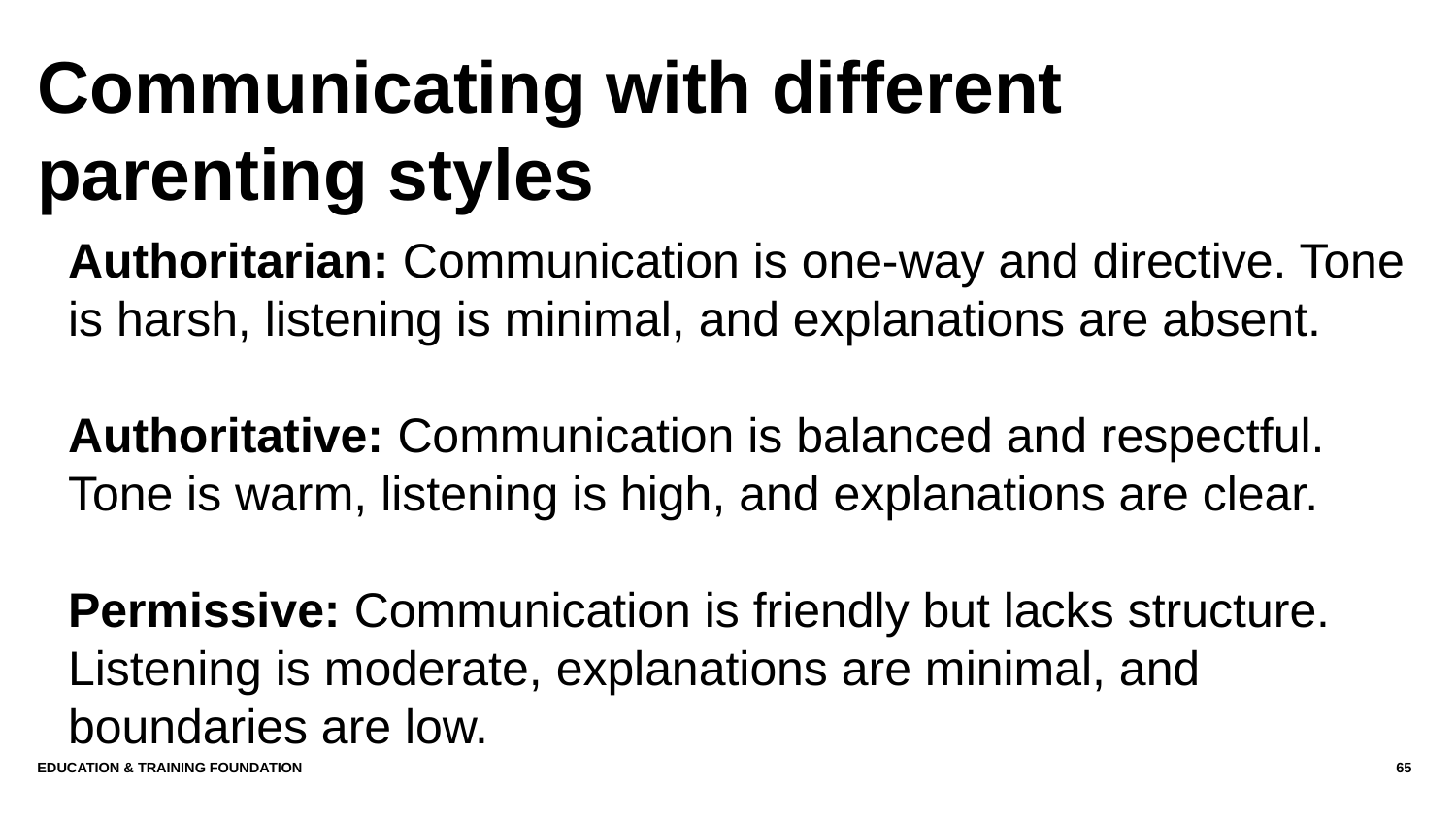

# Communicating with different parenting styles
Authoritarian: Communication is one-way and directive. Tone is harsh, listening is minimal, and explanations are absent.

Authoritative: Communication is balanced and respectful. Tone is warm, listening is high, and explanations are clear.

Permissive: Communication is friendly but lacks structure. Listening is moderate, explanations are minimal, and boundaries are low.
Education & Training Foundation
65